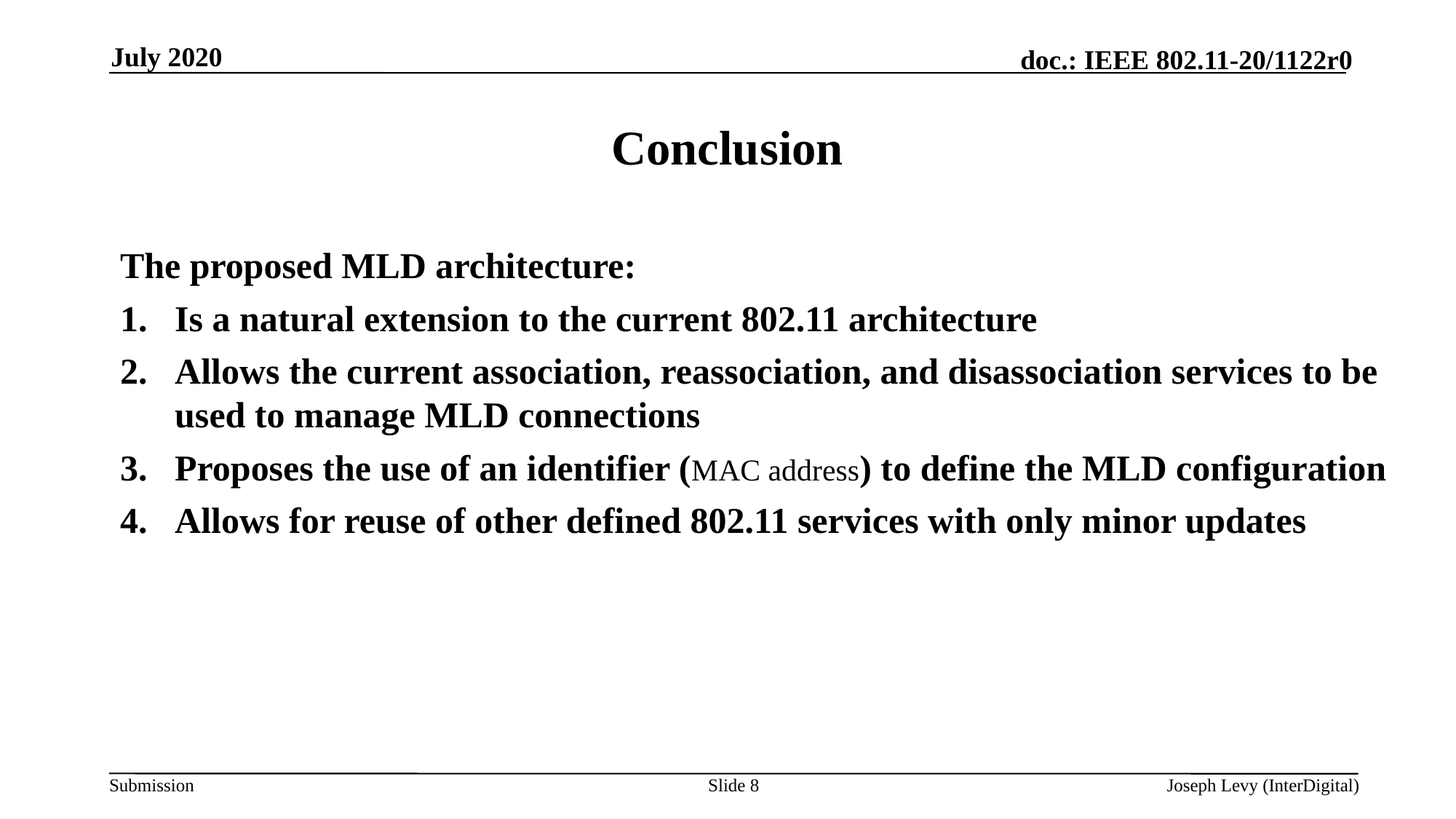

July 2020
# Conclusion
The proposed MLD architecture:
Is a natural extension to the current 802.11 architecture
Allows the current association, reassociation, and disassociation services to be used to manage MLD connections
Proposes the use of an identifier (MAC address) to define the MLD configuration
Allows for reuse of other defined 802.11 services with only minor updates
Slide 8
Joseph Levy (InterDigital)